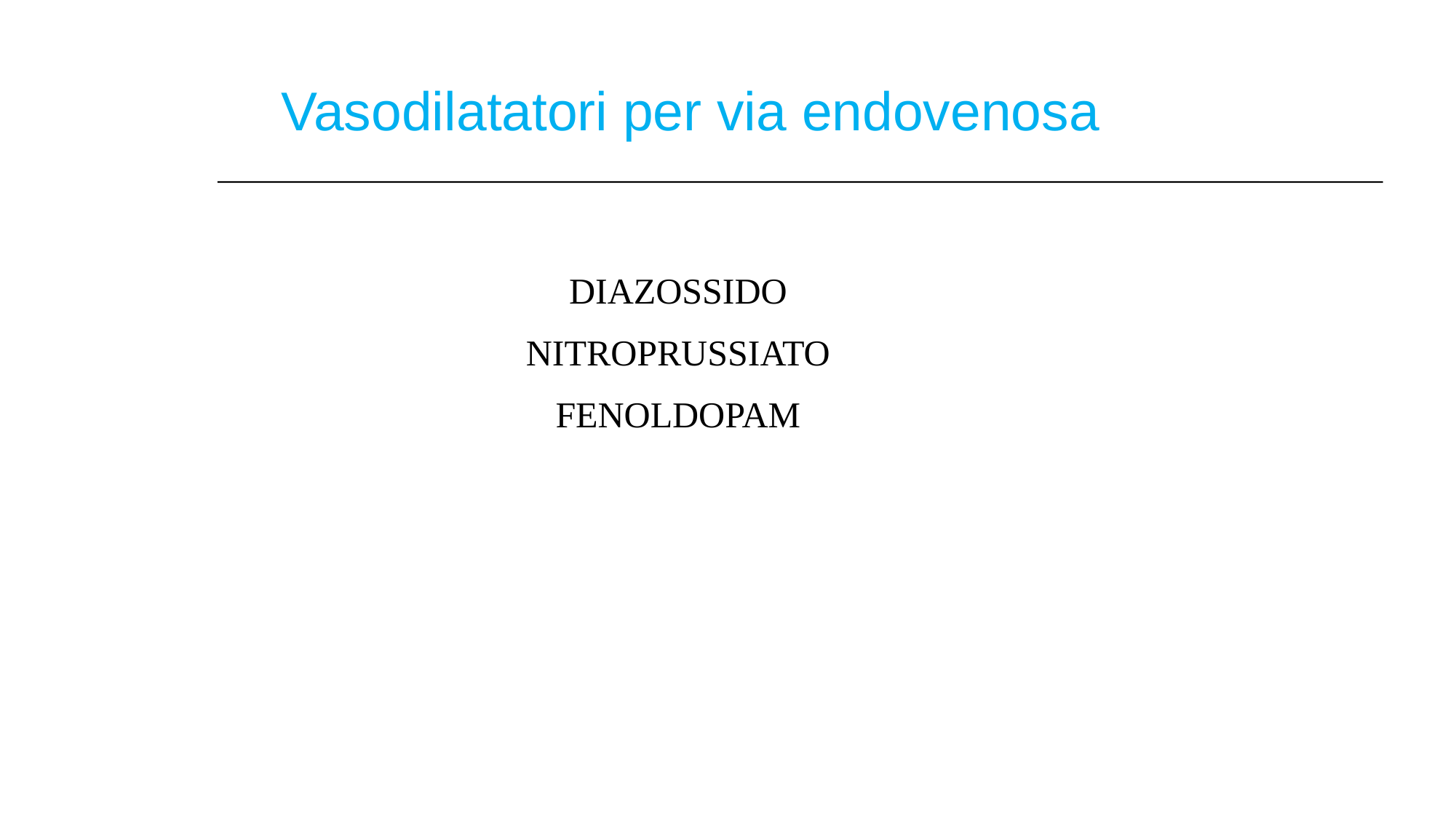

Vasodilatatori per via endovenosa
DIAZOSSIDO
NITROPRUSSIATO
FENOLDOPAM